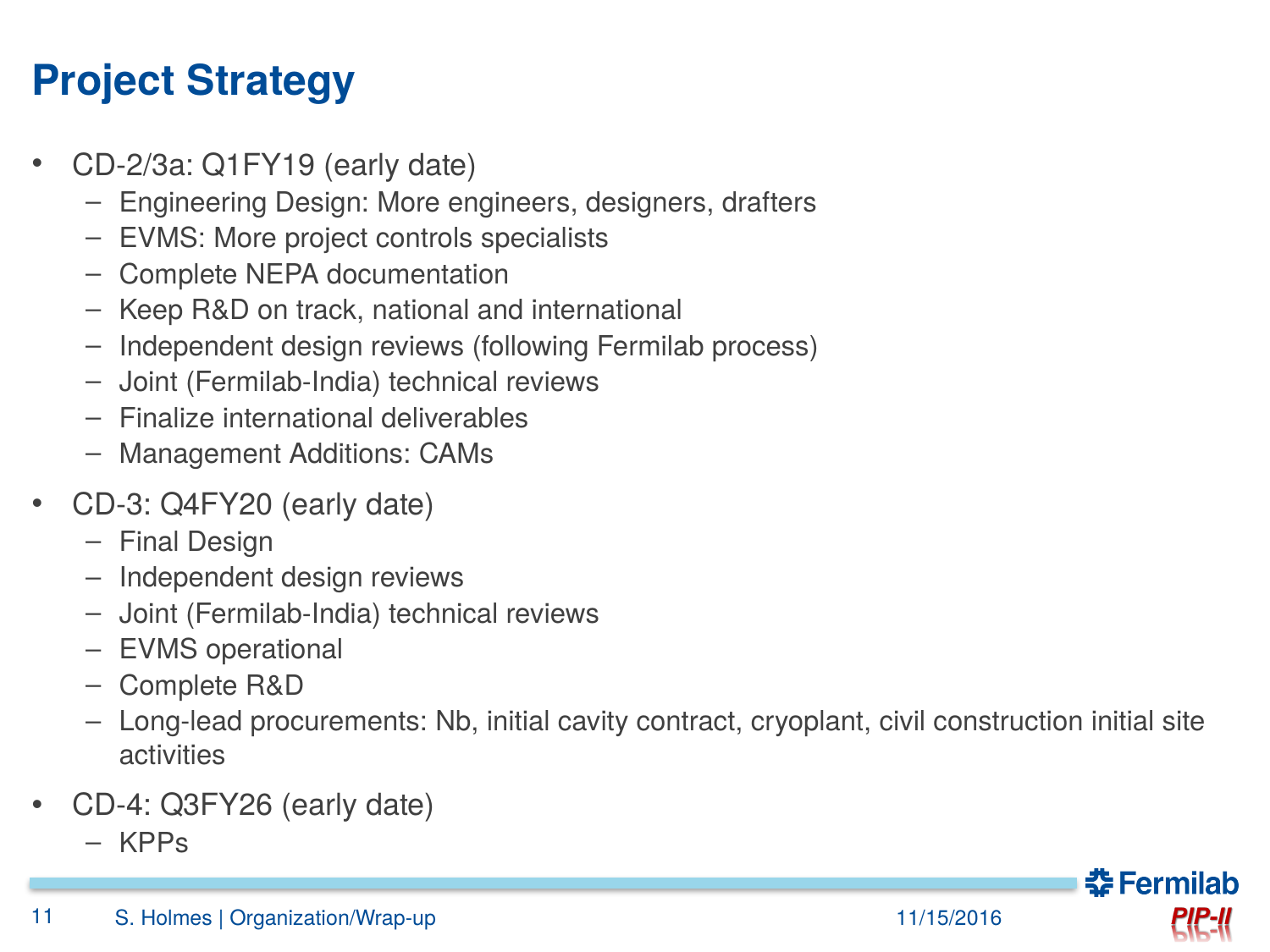

# Project Strategy
CD-2/3a: Q1FY19 (early date)
Engineering Design: More engineers, designers, drafters
EVMS: More project controls specialists
Complete NEPA documentation
Keep R&D on track, national and international
Independent design reviews (following Fermilab process)
Joint (Fermilab-India) technical reviews
Finalize international deliverables
Management Additions: CAMs
CD-3: Q4FY20 (early date)
Final Design
Independent design reviews
Joint (Fermilab-India) technical reviews
EVMS operational
Complete R&D
Long-lead procurements: Nb, initial cavity contract, cryoplant, civil construction initial site activities
CD-4: Q3FY26 (early date)
KPPs

11
S. Holmes | Organization/Wrap-up
11/15/2016